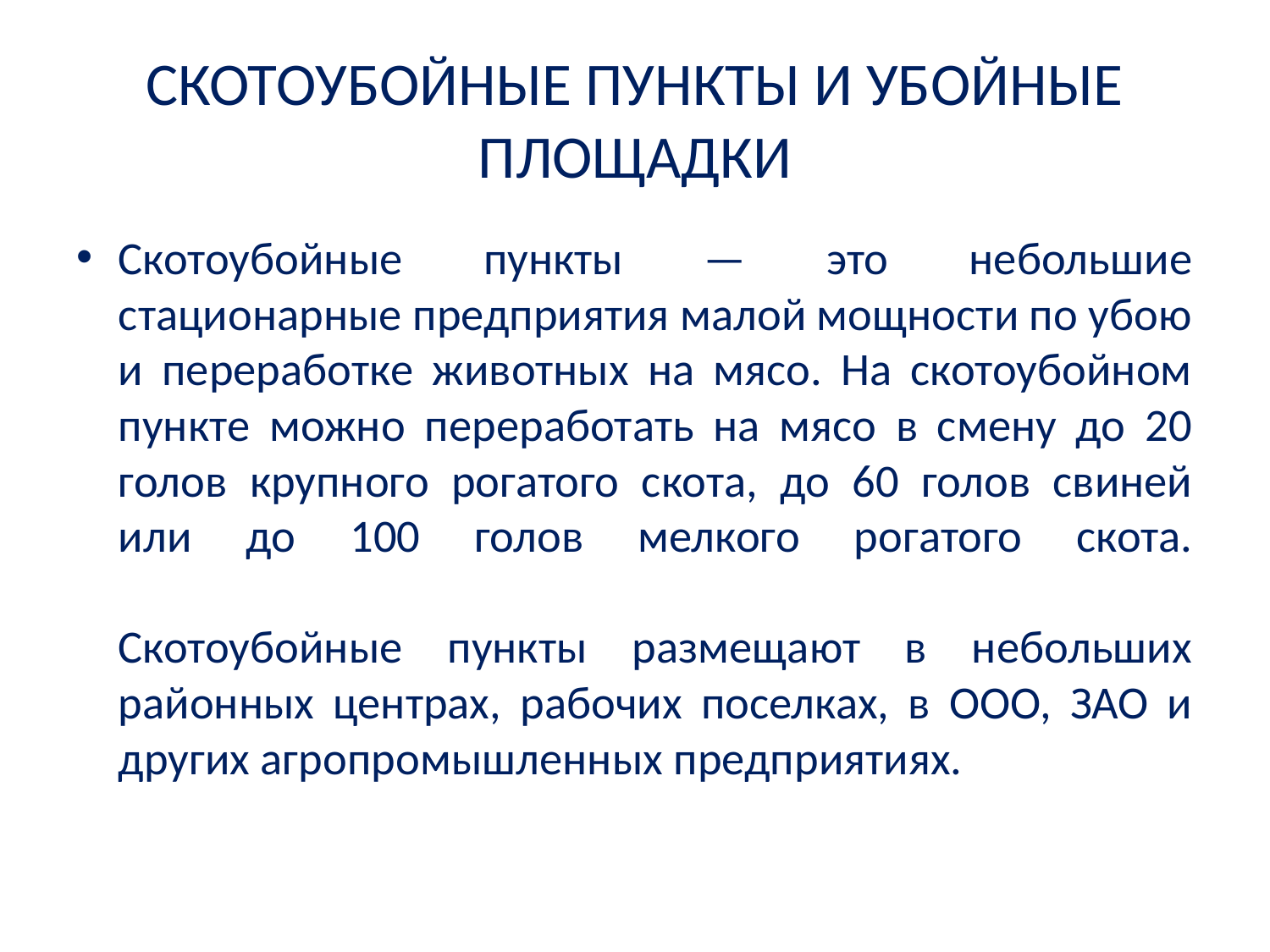

# СКОТОУБОЙНЫЕ ПУНКТЫ И УБОЙНЫЕ ПЛОЩАДКИ
Скотоубойные пункты — это небольшие стационарные предприятия малой мощности по убою и переработке животных на мясо. На скотоубойном пункте можно переработать на мясо в смену до 20 голов крупного рогатого скота, до 60 голов свиней или до 100 голов мелкого рогатого скота.
Скотоубойные пункты размещают в небольших районных центрах, рабочих поселках, в ООО, ЗАО и других агропромышленных предприятиях.